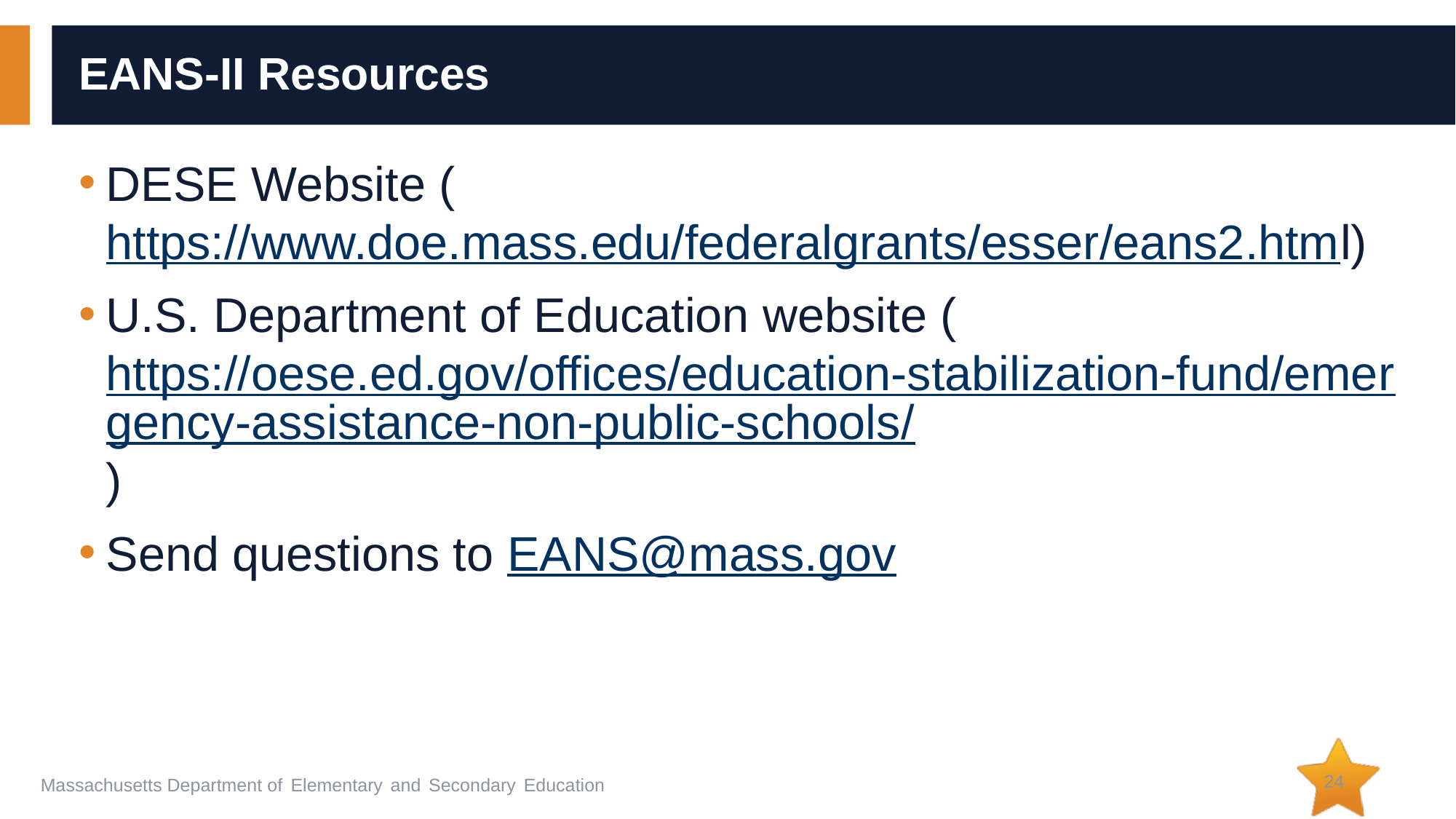

# EANS-II Resources
DESE Website (https://www.doe.mass.edu/federalgrants/esser/eans2.html)
U.S. Department of Education website (https://oese.ed.gov/offices/education-stabilization-fund/emergency-assistance-non-public-schools/)
Send questions to EANS@mass.gov
24